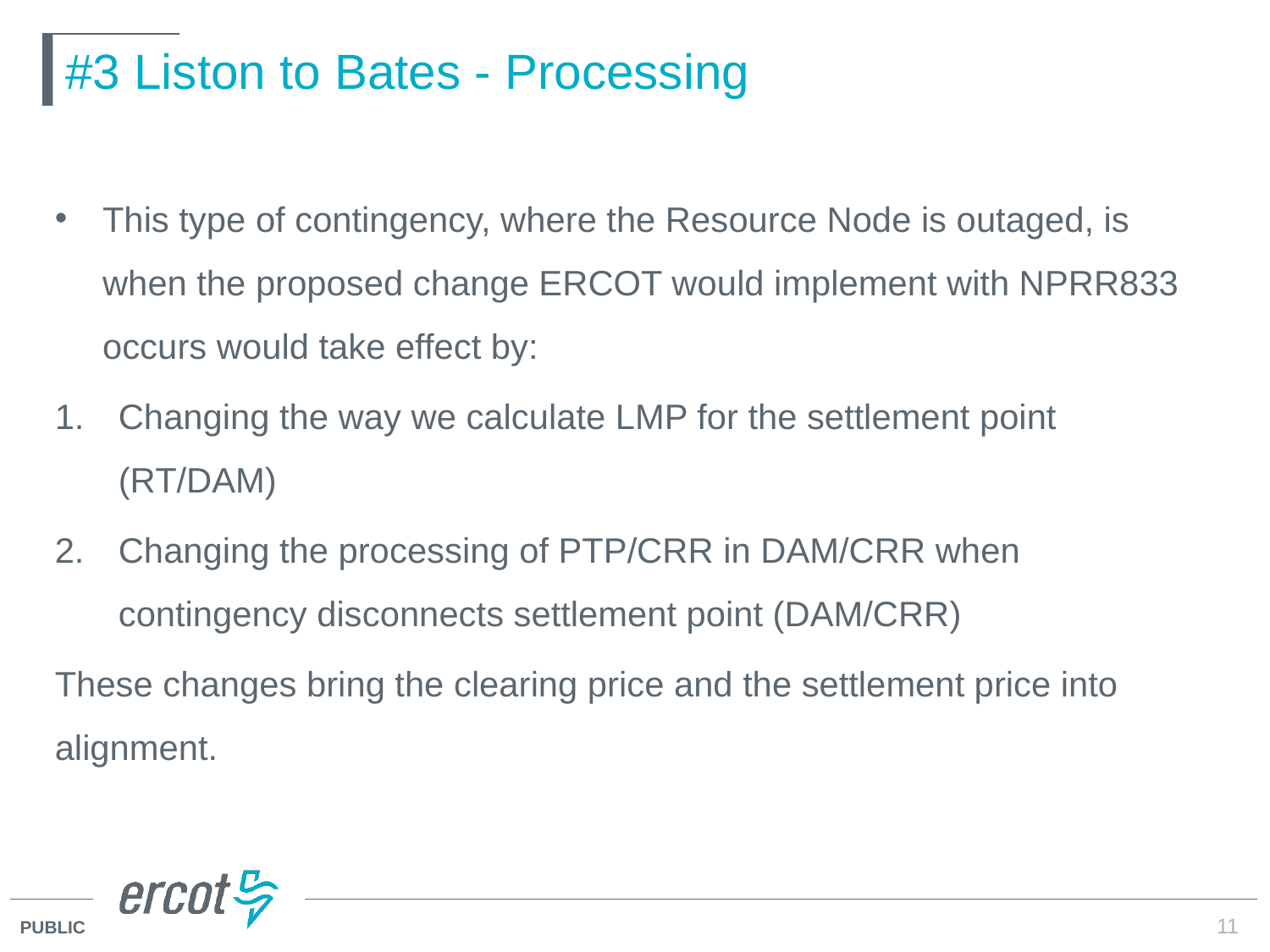

# #3 Liston to Bates - Processing
This type of contingency, where the Resource Node is outaged, is when the proposed change ERCOT would implement with NPRR833 occurs would take effect by:
Changing the way we calculate LMP for the settlement point (RT/DAM)
Changing the processing of PTP/CRR in DAM/CRR when contingency disconnects settlement point (DAM/CRR)
These changes bring the clearing price and the settlement price into alignment.
11